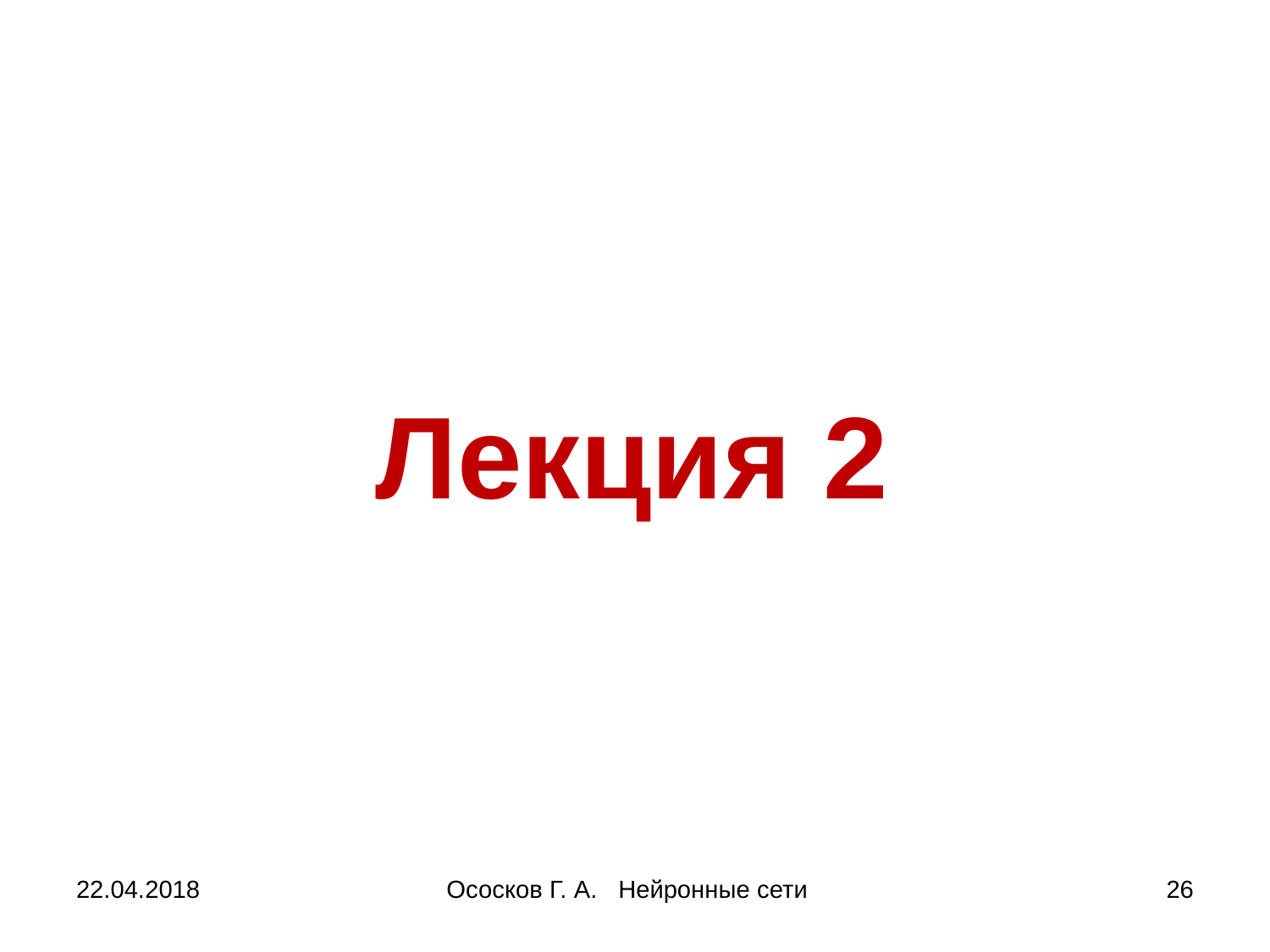

Лекция 2
22.04.2018
Ососков Г. А.   Нейронные сети
26